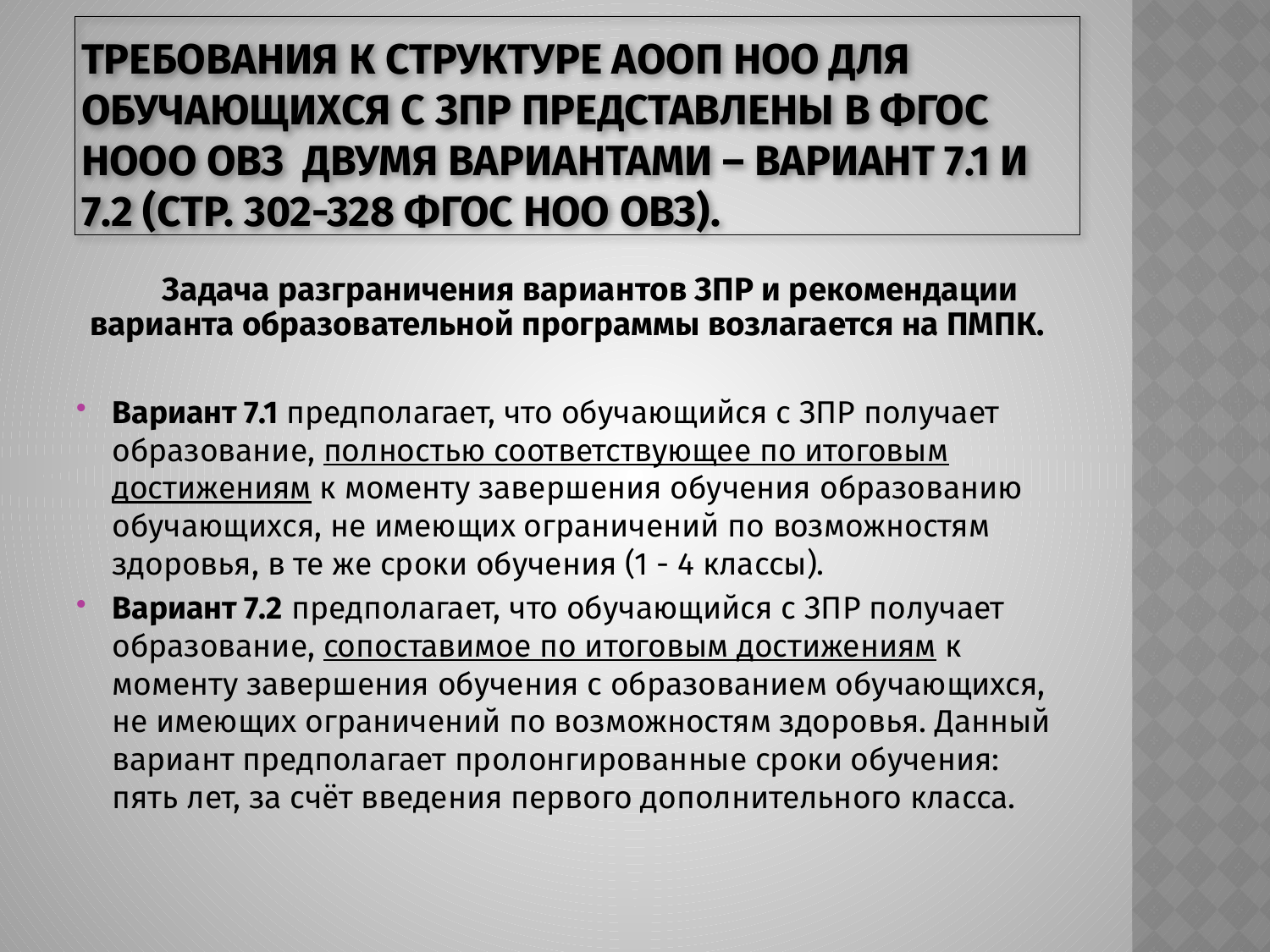

# Требования к структуре АООП НОО для обучающихся с ЗПР представлены в ФГОС НООО ОВЗ  двумя вариантами – вариант 7.1 и 7.2 (стр. 302-328 ФГОС НОО ОВЗ).
Задача разграничения вариантов ЗПР и рекомендации варианта образовательной программы возлагается на ПМПК.

Вариант 7.1 предполагает, что обучающийся с ЗПР получает образование, полностью соответствующее по итоговым достижениям к моменту завершения обучения образованию обучающихся, не имеющих ограничений по возможностям здоровья, в те же сроки обучения (1 - 4 классы).
Вариант 7.2 предполагает, что обучающийся с ЗПР получает образование, сопоставимое по итоговым достижениям к моменту завершения обучения с образованием обучающихся, не имеющих ограничений по возможностям здоровья. Данный вариант предполагает пролонгированные сроки обучения: пять лет, за счёт введения первого дополнительного класса.